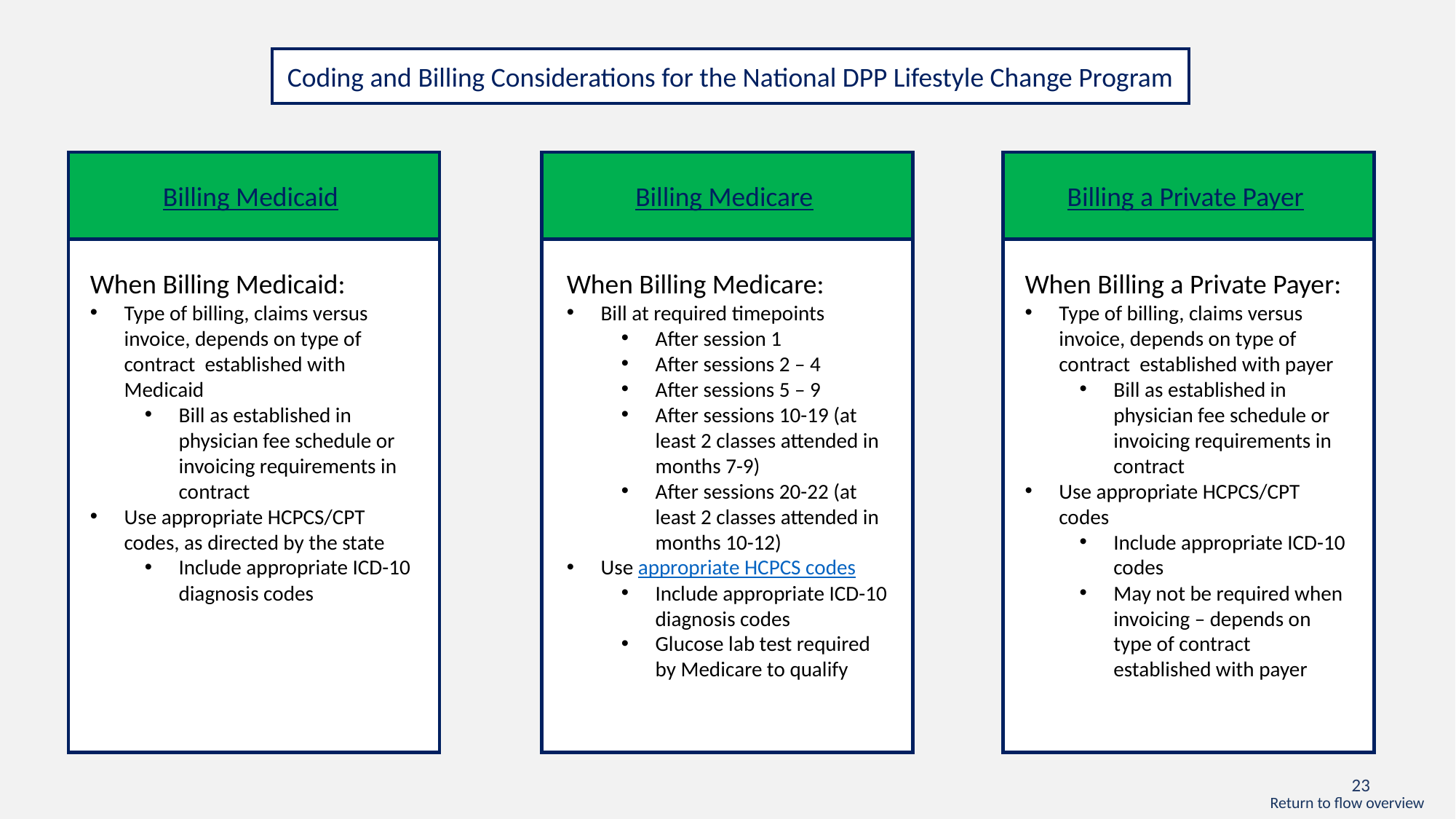

Coding and Billing Considerations for the National DPP Lifestyle Change Program

Billing Medicaid

Billing Medicare

Billing a Private Payer
When Billing Medicaid:
Type of billing, claims versus invoice, depends on type of contract  established with Medicaid
Bill as established in physician fee schedule or invoicing requirements in contract
Use appropriate HCPCS/CPT codes, as directed by the state
Include appropriate ICD-10 diagnosis codes

When Billing Medicare:
Bill at required timepoints
After session 1
After sessions 2 – 4
After sessions 5 – 9
After sessions 10-19 (at least 2 classes attended in months 7-9)
After sessions 20-22 (at least 2 classes attended in months 10-12)
Use appropriate HCPCS codes
Include appropriate ICD-10 diagnosis codes
Glucose lab test required by Medicare to qualify

When Billing a Private Payer:
Type of billing, claims versus invoice, depends on type of contract  established with payer
Bill as established in physician fee schedule or invoicing requirements in contract
Use appropriate HCPCS/CPT codes
Include appropriate ICD-10 codes
May not be required when invoicing – depends on type of contract  established with payer

Return to flow overview